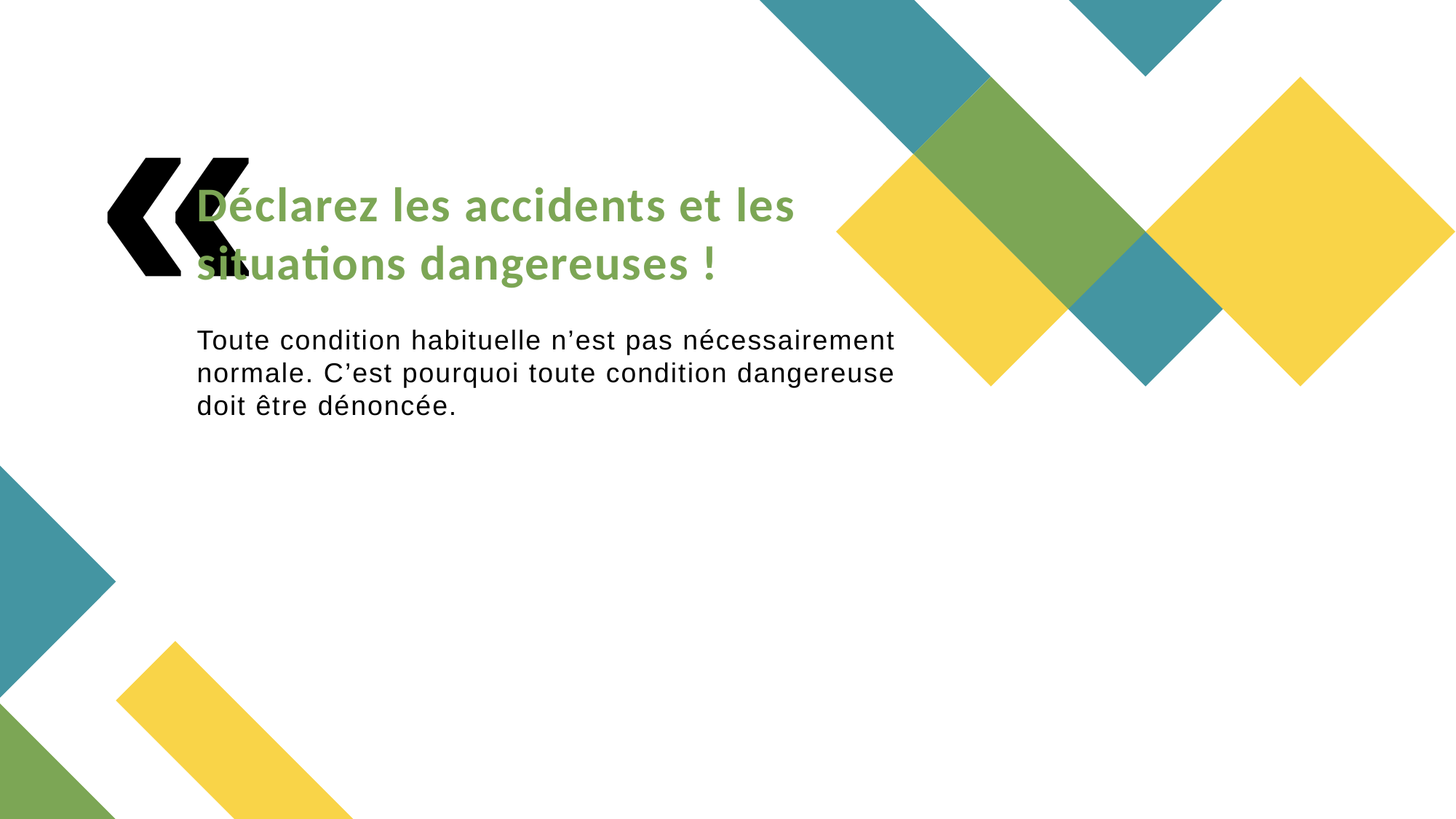

# Déclarez les accidents et les situations dangereuses ! Toute condition habituelle n’est pas nécessairement normale. C’est pourquoi toute condition dangereuse doit être dénoncée.